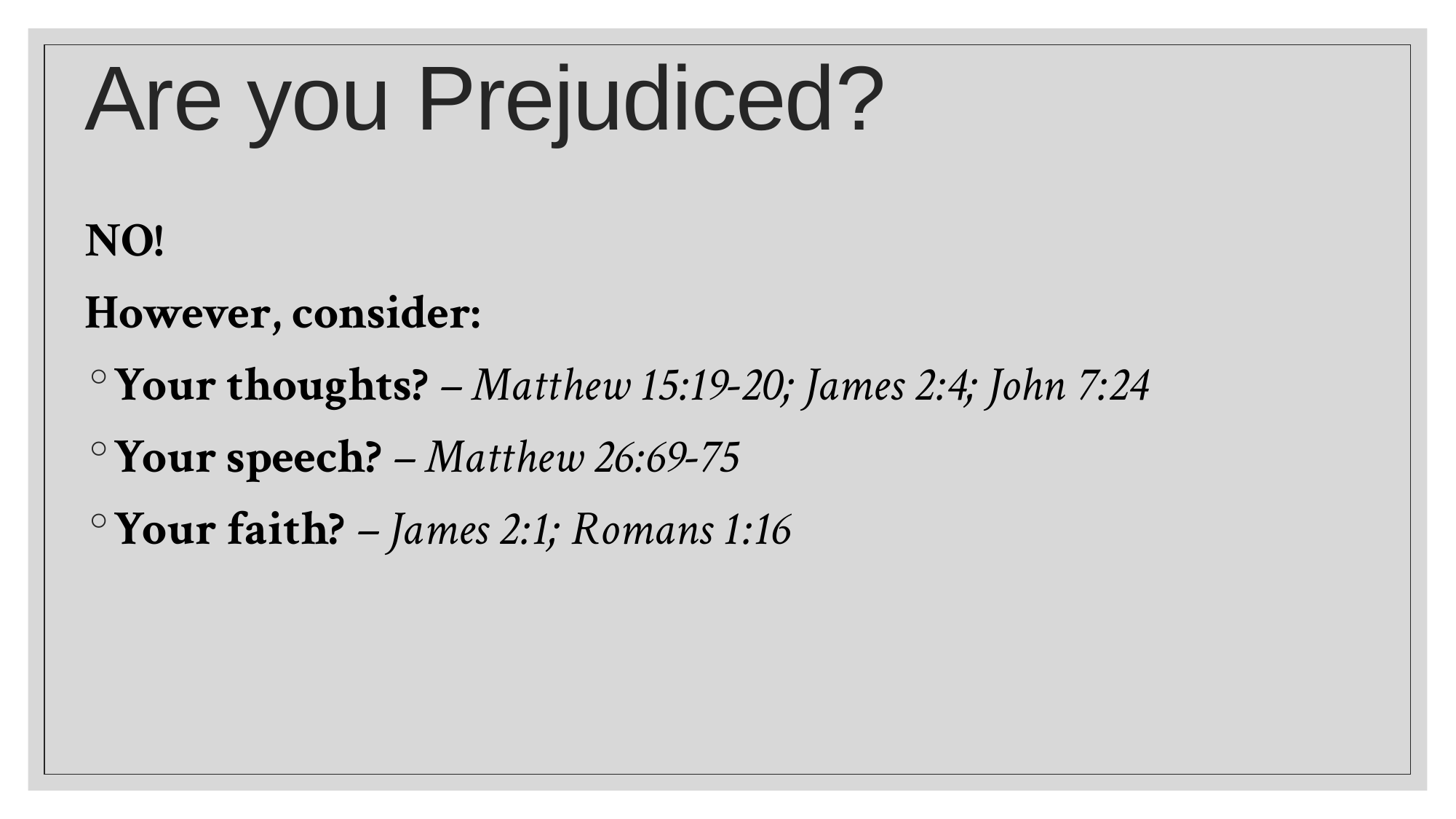

# Are you Prejudiced?
NO!
However, consider:
Your thoughts? – Matthew 15:19-20; James 2:4; John 7:24
Your speech? – Matthew 26:69-75
Your faith? – James 2:1; Romans 1:16